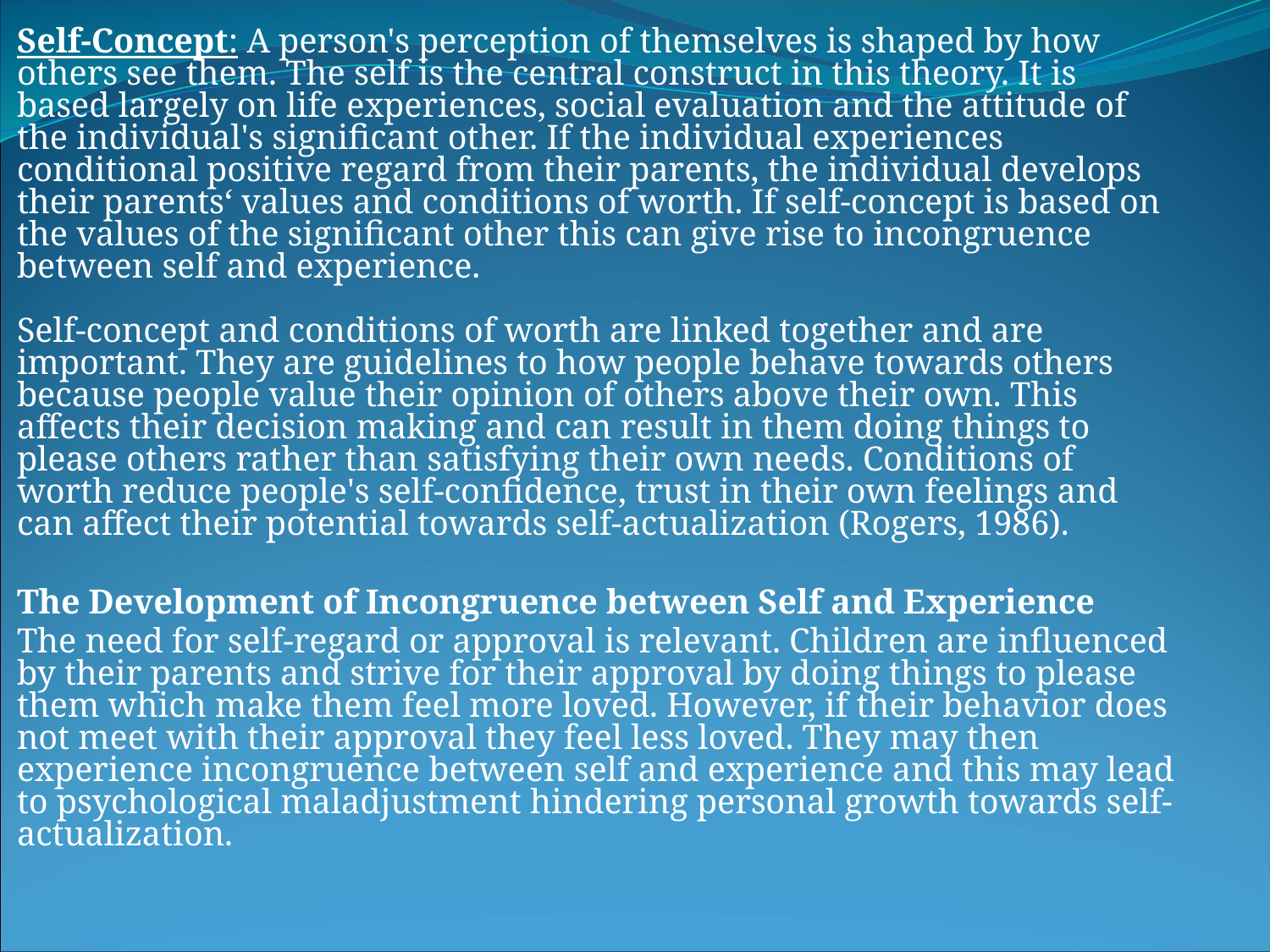

Self-Concept: A person's perception of themselves is shaped by how others see them. The self is the central construct in this theory. It is based largely on life experiences, social evaluation and the attitude of the individual's significant other. If the individual experiences conditional positive regard from their parents, the individual develops their parents‘ values and conditions of worth. If self-concept is based on the values of the significant other this can give rise to incongruence between self and experience.
Self-concept and conditions of worth are linked together and are important. They are guidelines to how people behave towards others because people value their opinion of others above their own. This affects their decision making and can result in them doing things to please others rather than satisfying their own needs. Conditions of worth reduce people's self-confidence, trust in their own feelings and can affect their potential towards self-actualization (Rogers, 1986).
The Development of Incongruence between Self and Experience
The need for self-regard or approval is relevant. Children are influenced by their parents and strive for their approval by doing things to please them which make them feel more loved. However, if their behavior does not meet with their approval they feel less loved. They may then experience incongruence between self and experience and this may lead to psychological maladjustment hindering personal growth towards self-actualization.